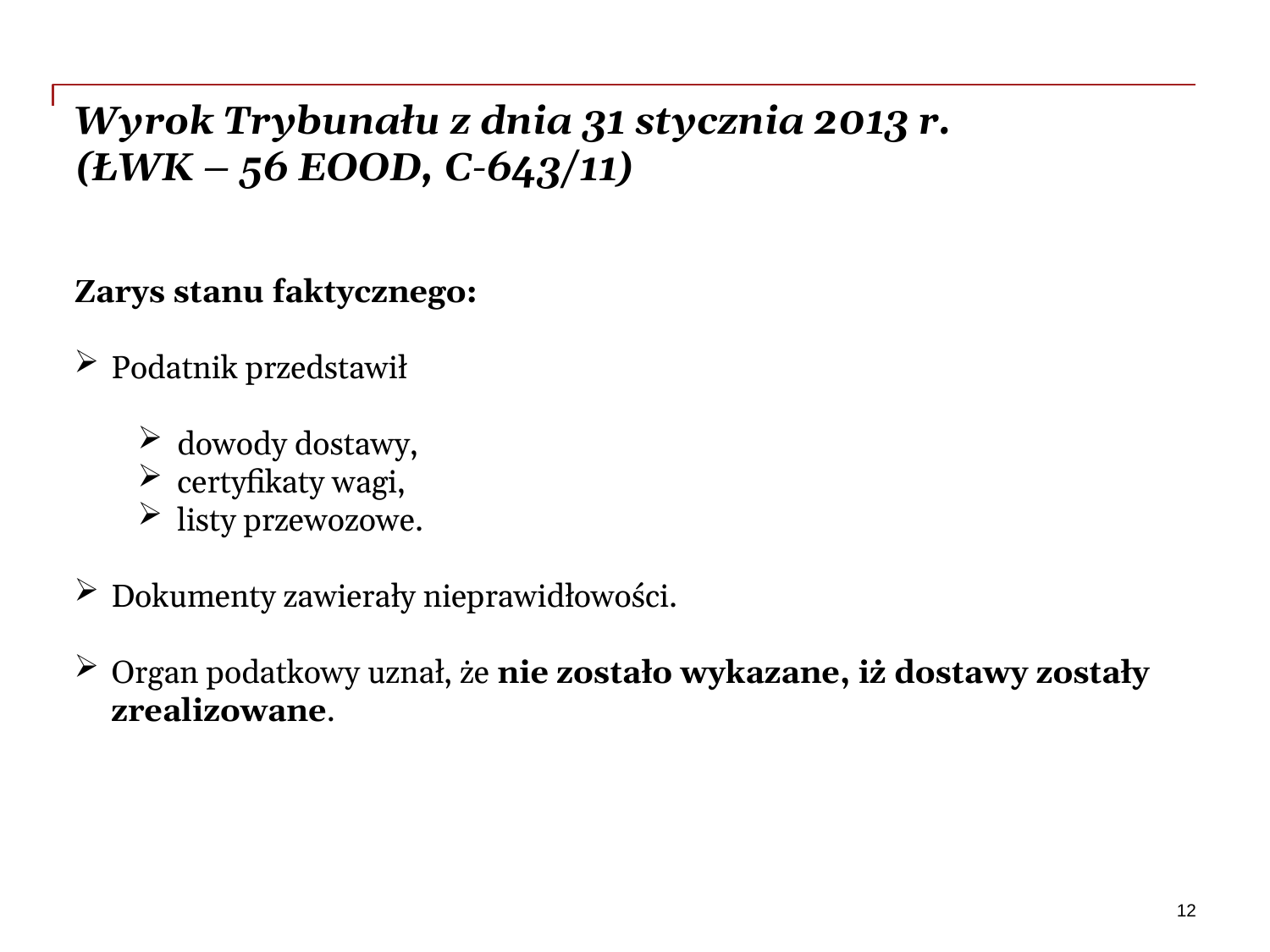

# Wyrok Trybunału z dnia 31 stycznia 2013 r. (ŁWK – 56 EOOD, C-643/11)
  –

Zarys stanu faktycznego:

Podatnik przedstawił

dowody dostawy,
certyfikaty wagi,
listy przewozowe.

Dokumenty zawierały nieprawidłowości.

Organ podatkowy uznał, że nie zostało wykazane, iż dostawy zostały zrealizowane.

W odniesieniu do każdej transakcji podatnicy otrzymywali oryginalny

12